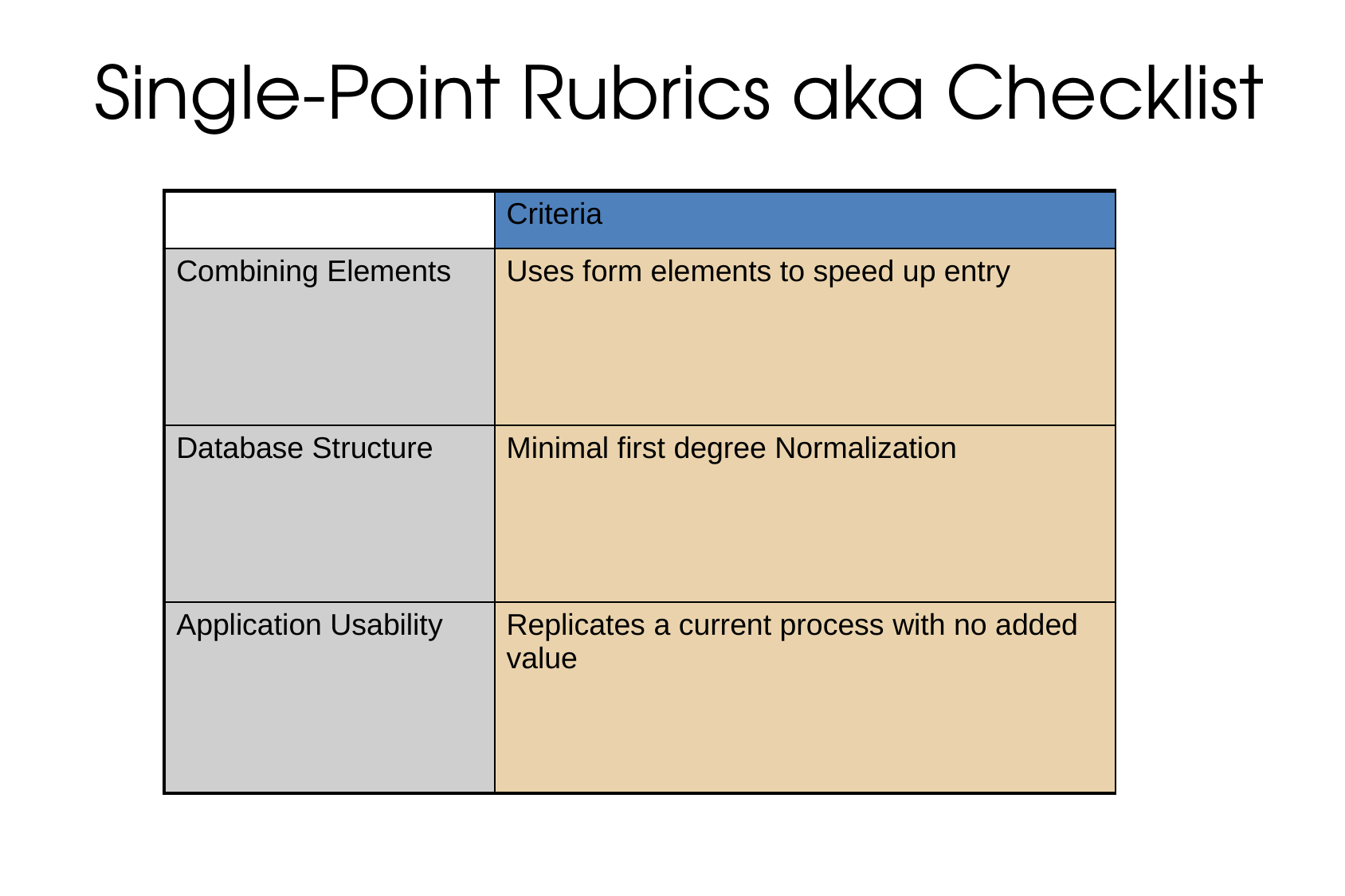

# Single-Point Rubrics aka Checklist
|  | Criteria |
| --- | --- |
| Combining Elements | Uses form elements to speed up entry |
| Database Structure | Minimal first degree Normalization |
| Application Usability | Replicates a current process with no added value |